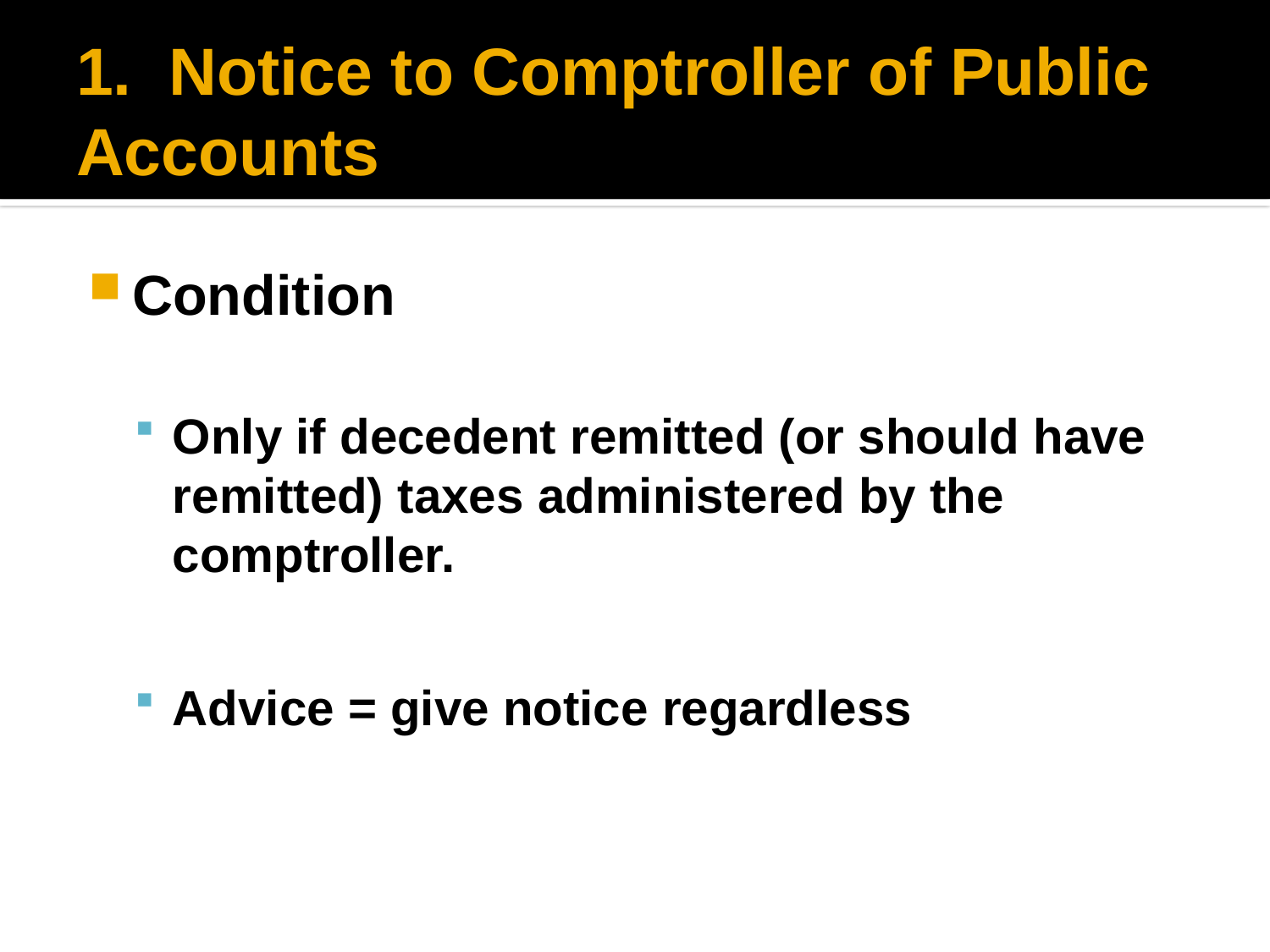

# 1.  Notice to Comptroller of Public Accounts
Condition

Only if decedent remitted (or should have remitted) taxes administered by the comptroller.

Advice = give notice regardless